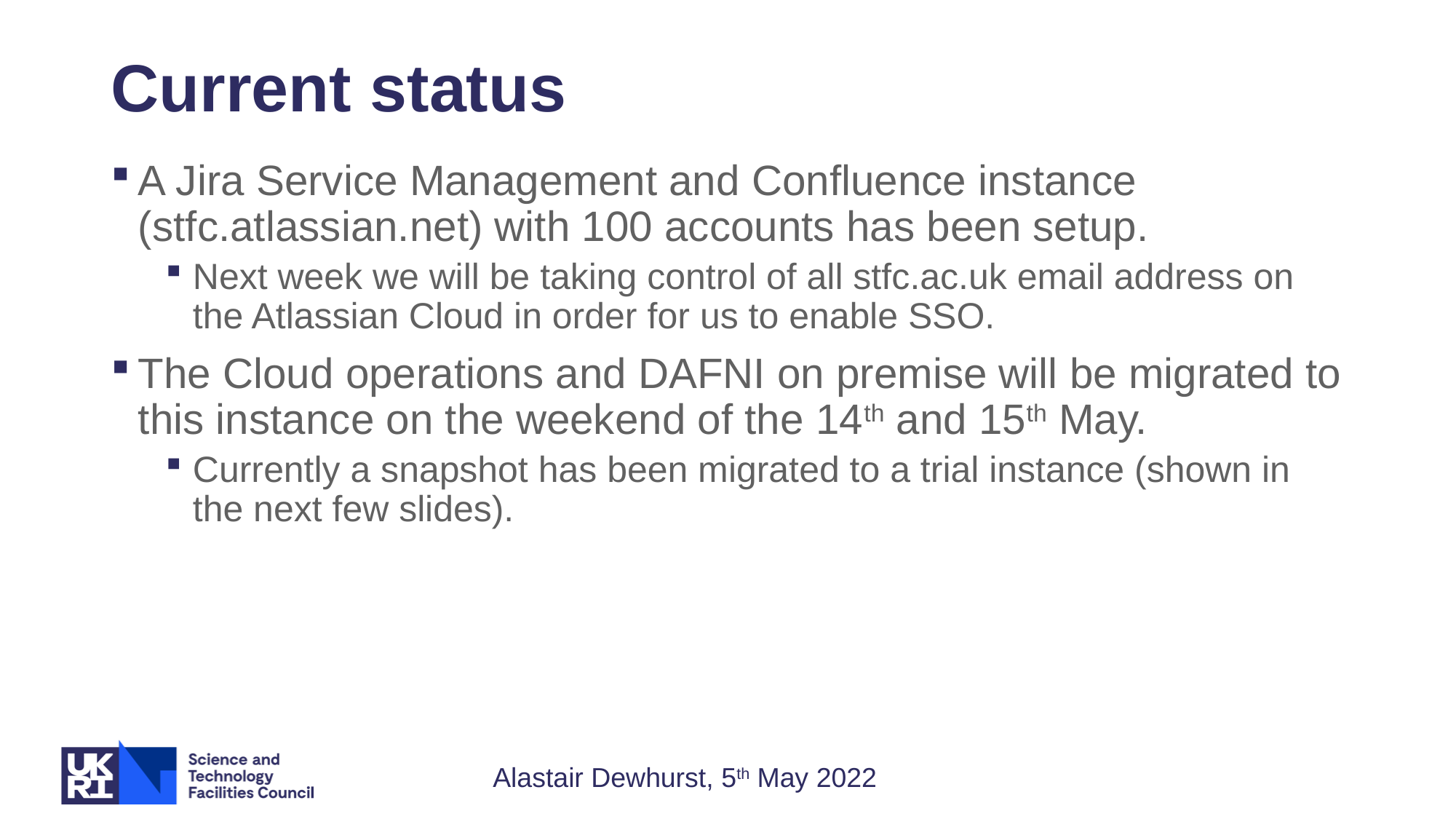

# Current status
A Jira Service Management and Confluence instance  (stfc.atlassian.net) with 100 accounts has been setup.
Next week we will be taking control of all stfc.ac.uk email address on the Atlassian Cloud in order for us to enable SSO.
The Cloud operations and DAFNI on premise will be migrated to this instance on the weekend of the 14th and 15th May.
Currently a snapshot has been migrated to a trial instance (shown in the next few slides).
Alastair Dewhurst, 5th May 2022